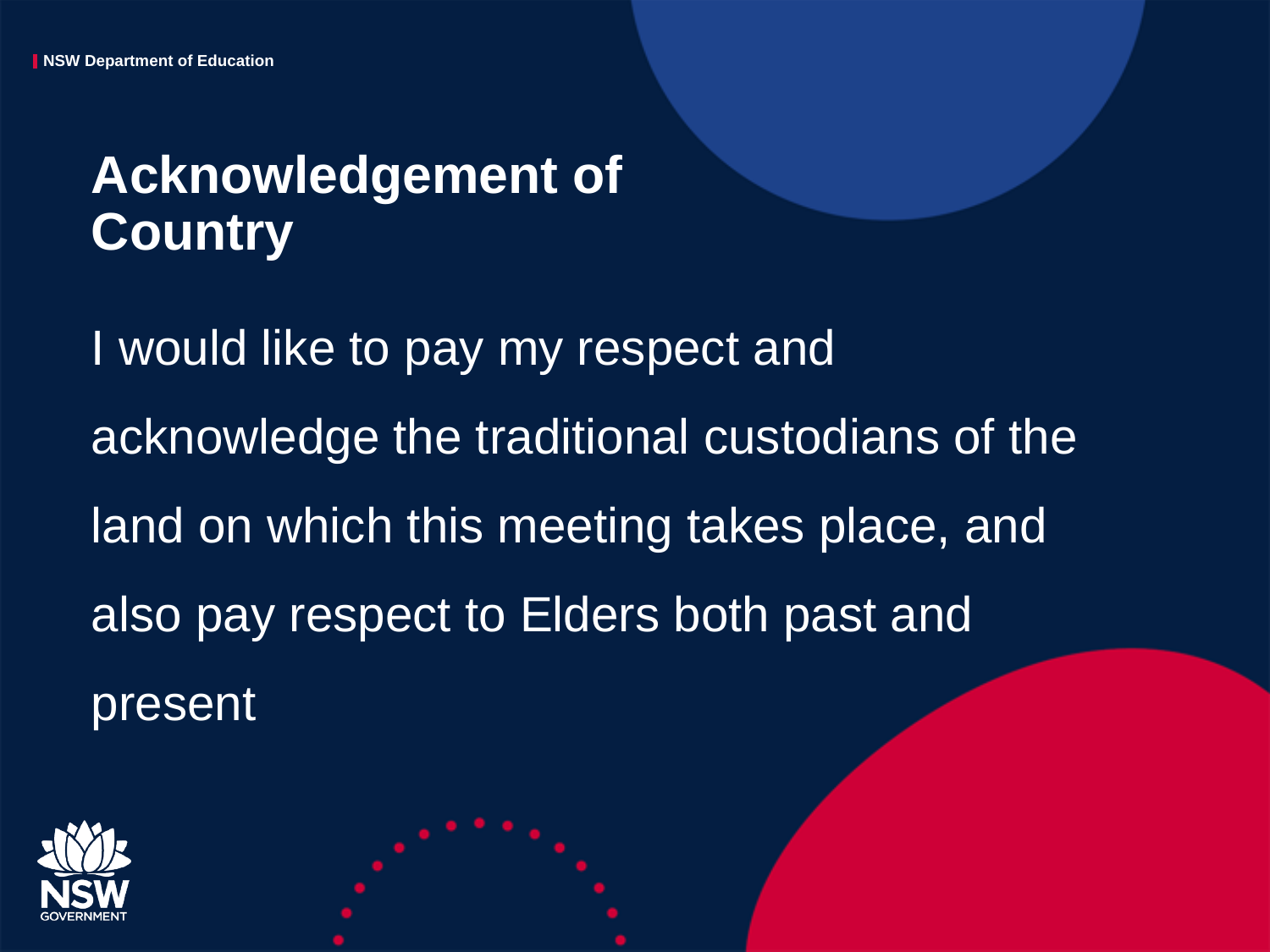

# Acknowledgement of Country
I would like to pay my respect and acknowledge the traditional custodians of the land on which this meeting takes place, and also pay respect to Elders both past and present